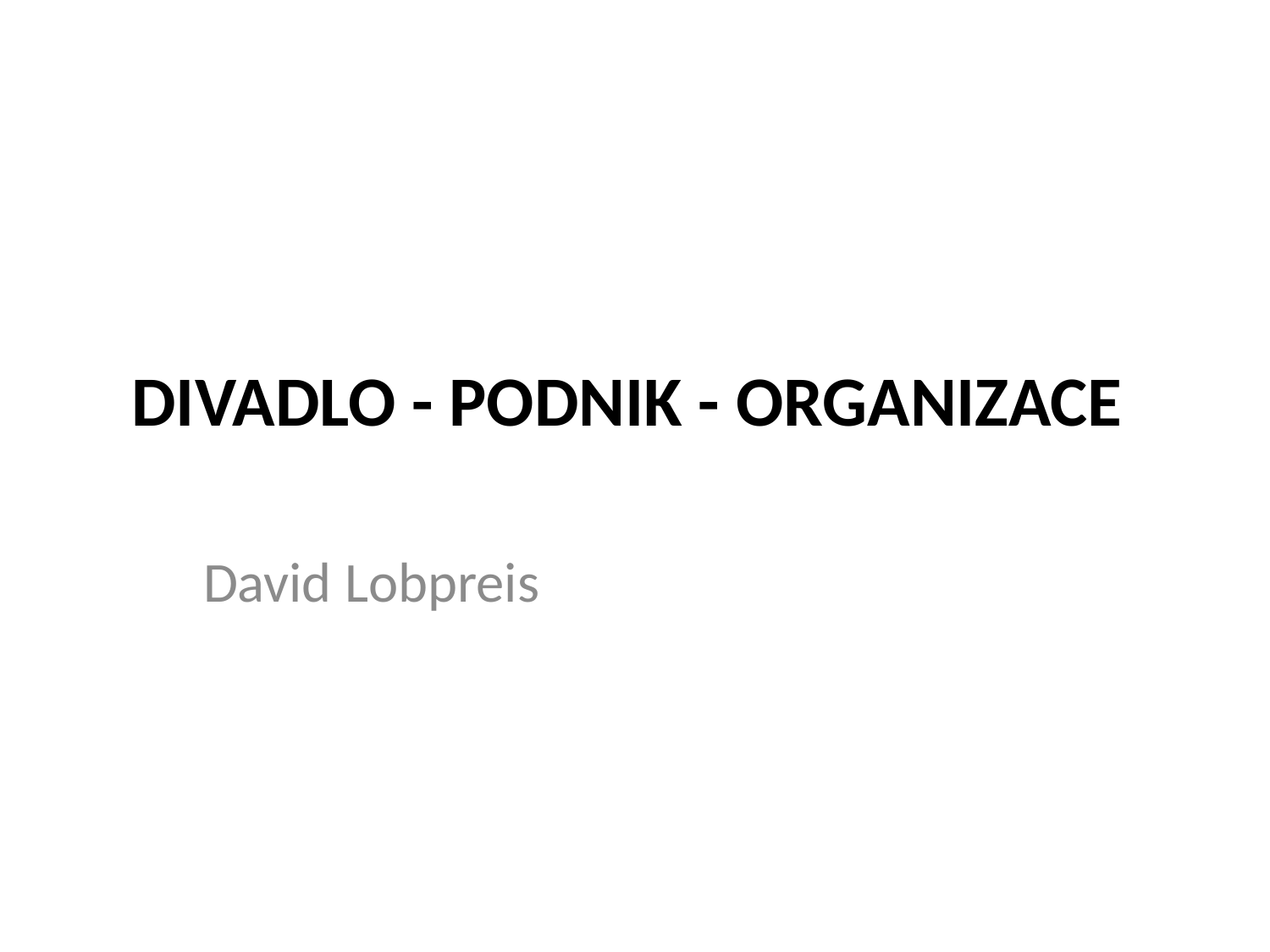

# DIVADLO - PODNIK - ORGANIZACE
David Lobpreis